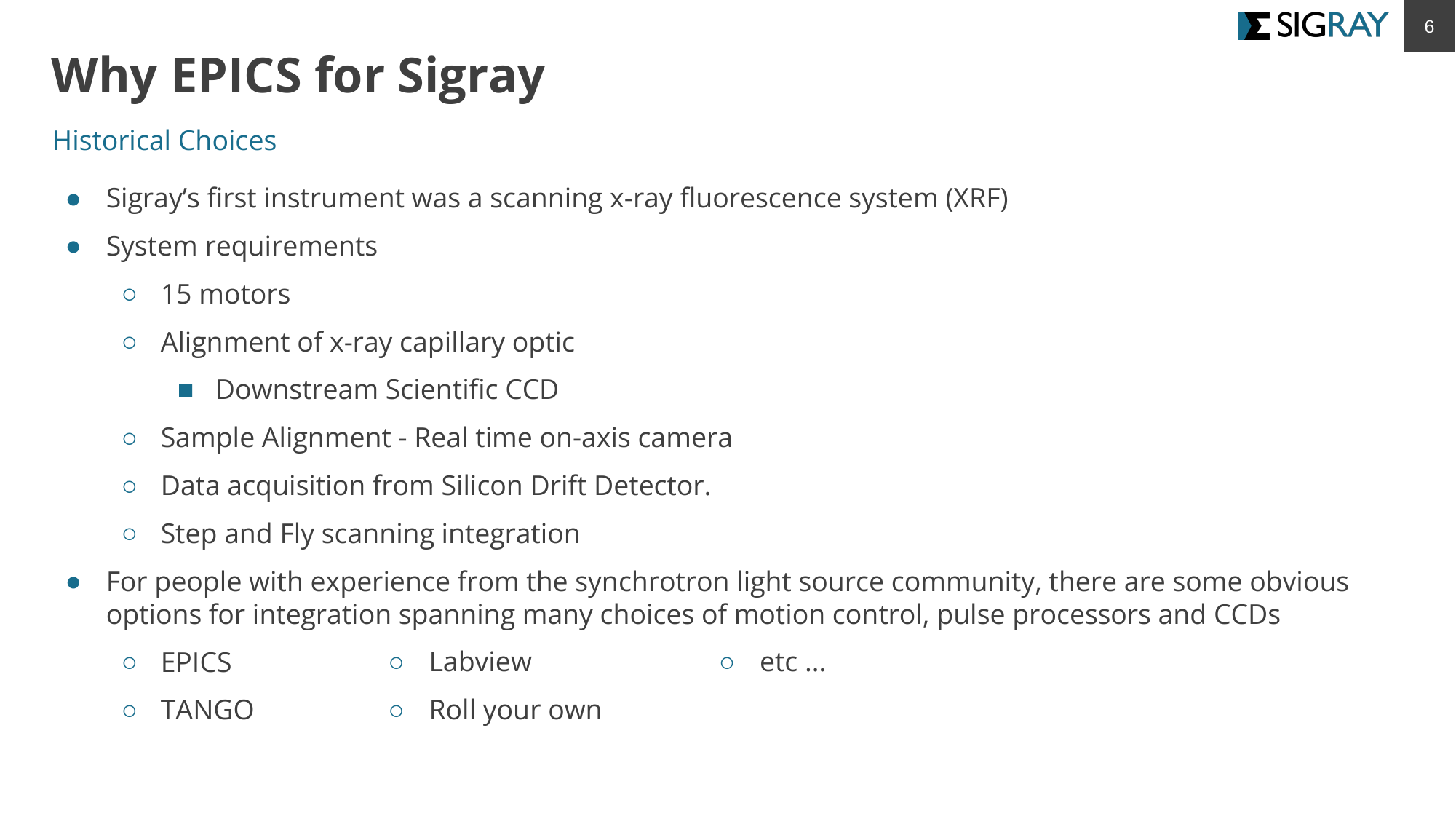

6
# Why EPICS for Sigray
Historical Choices
Sigray’s first instrument was a scanning x-ray fluorescence system (XRF)
System requirements
15 motors
Alignment of x-ray capillary optic
Downstream Scientific CCD
Sample Alignment - Real time on-axis camera
Data acquisition from Silicon Drift Detector.
Step and Fly scanning integration
For people with experience from the synchrotron light source community, there are some obvious options for integration spanning many choices of motion control, pulse processors and CCDs
EPICS
TANGO

Labview
Roll your own
etc …